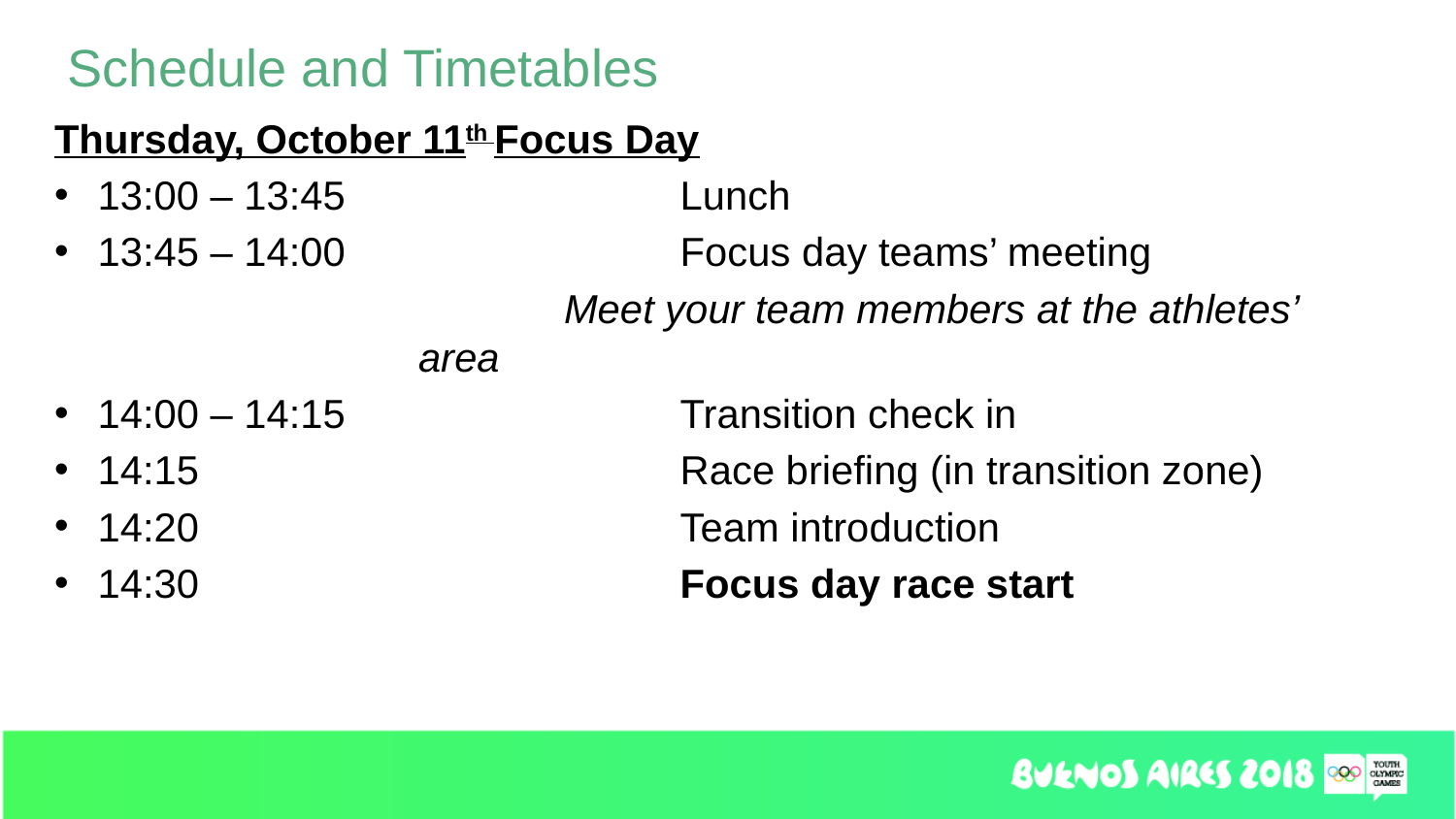

Schedule and Timetables
Thursday, October 11th Focus Day
13:00 – 13:45		      	Lunch
13:45 – 14:00		      	Focus day teams’ meeting
	Meet your team members at the athletes’ area
14:00 – 14:15			Transition check in
14:15				Race briefing (in transition zone)
14:20				Team introduction
14:30				Focus day race start